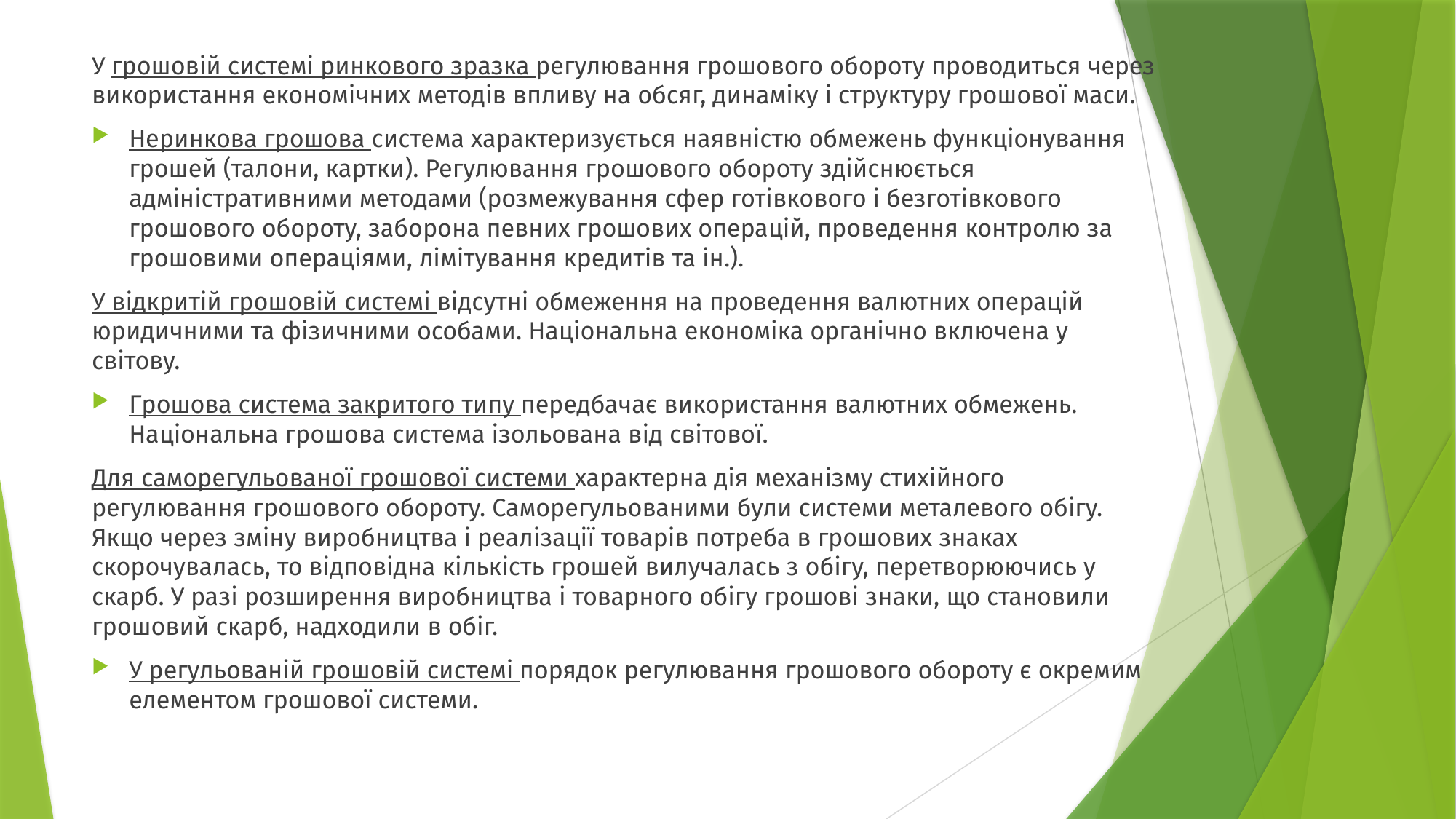

У грошовій системі ринкового зразка регулювання грошового обороту проводиться через використання економічних методів впливу на обсяг, динаміку і структуру грошової маси.
Неринкова грошова система характеризується наявністю обмежень функціонування грошей (талони, картки). Регулювання грошового обороту здійснюється адміністративними методами (розмежування сфер готівкового і безготівкового грошового обороту, заборона певних грошових операцій, проведення контролю за грошовими операціями, лімітування кредитів та ін.).
У відкритій грошовій системі відсутні обмеження на проведення валютних операцій юридичними та фізичними особами. Національна економіка органічно включена у світову.
Грошова система закритого типу передбачає використання валютних обмежень. Національна грошова система ізольована від світової.
Для саморегульованої грошової системи характерна дія механізму стихійного регулювання грошового обороту. Саморегульованими були системи металевого обігу. Якщо через зміну виробництва і реалізації товарів потреба в грошових знаках скорочувалась, то відповідна кількість грошей вилучалась з обігу, перетворюючись у скарб. У разі розширення виробництва і товарного обігу грошові знаки, що становили грошовий скарб, надходили в обіг.
У регульованій грошовій системі порядок регулювання грошового обороту є окремим елементом грошової системи.